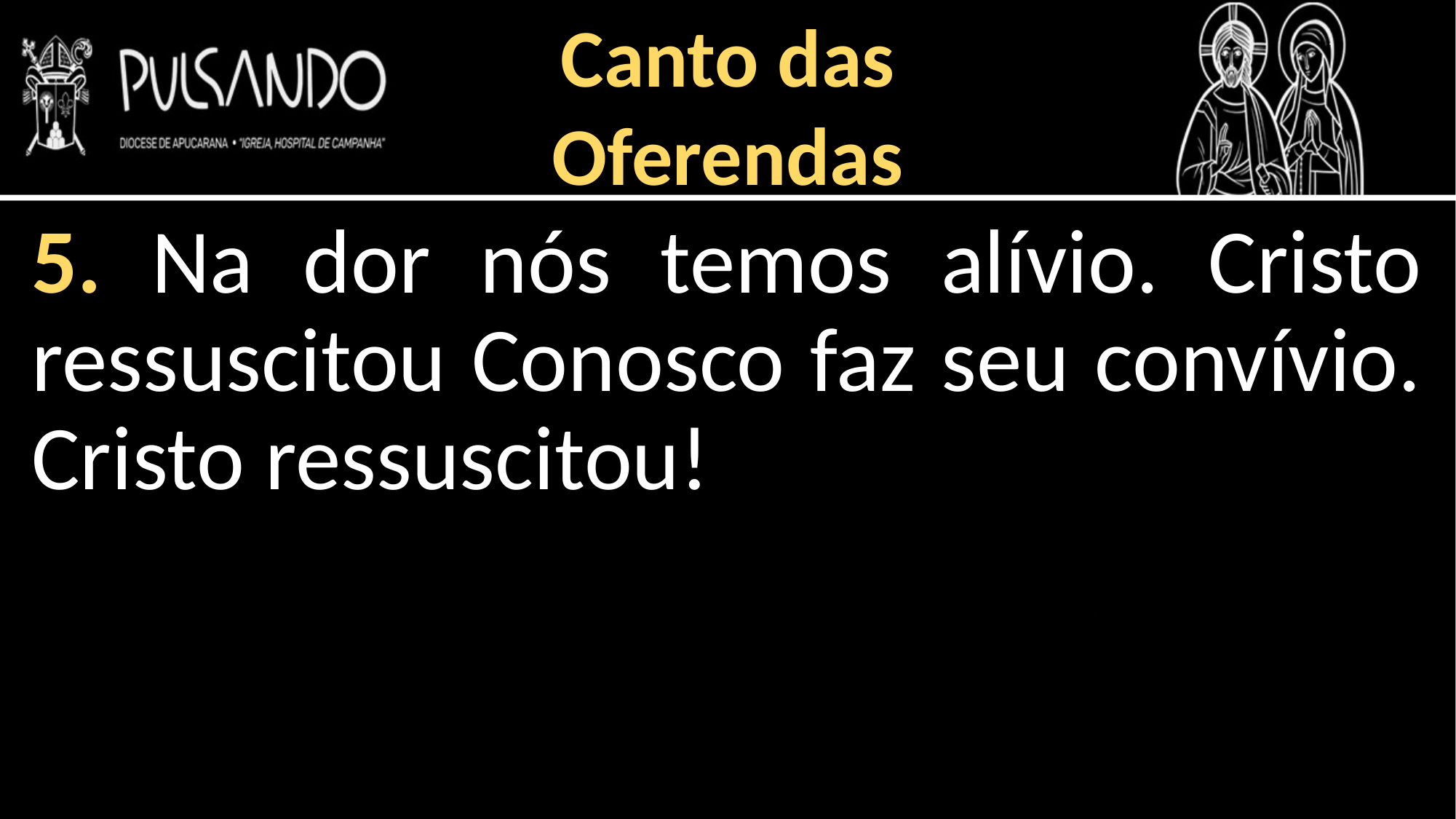

Canto das
Oferendas
5. Na dor nós temos alívio. Cristo ressuscitou Conosco faz seu convívio. Cristo ressuscitou!